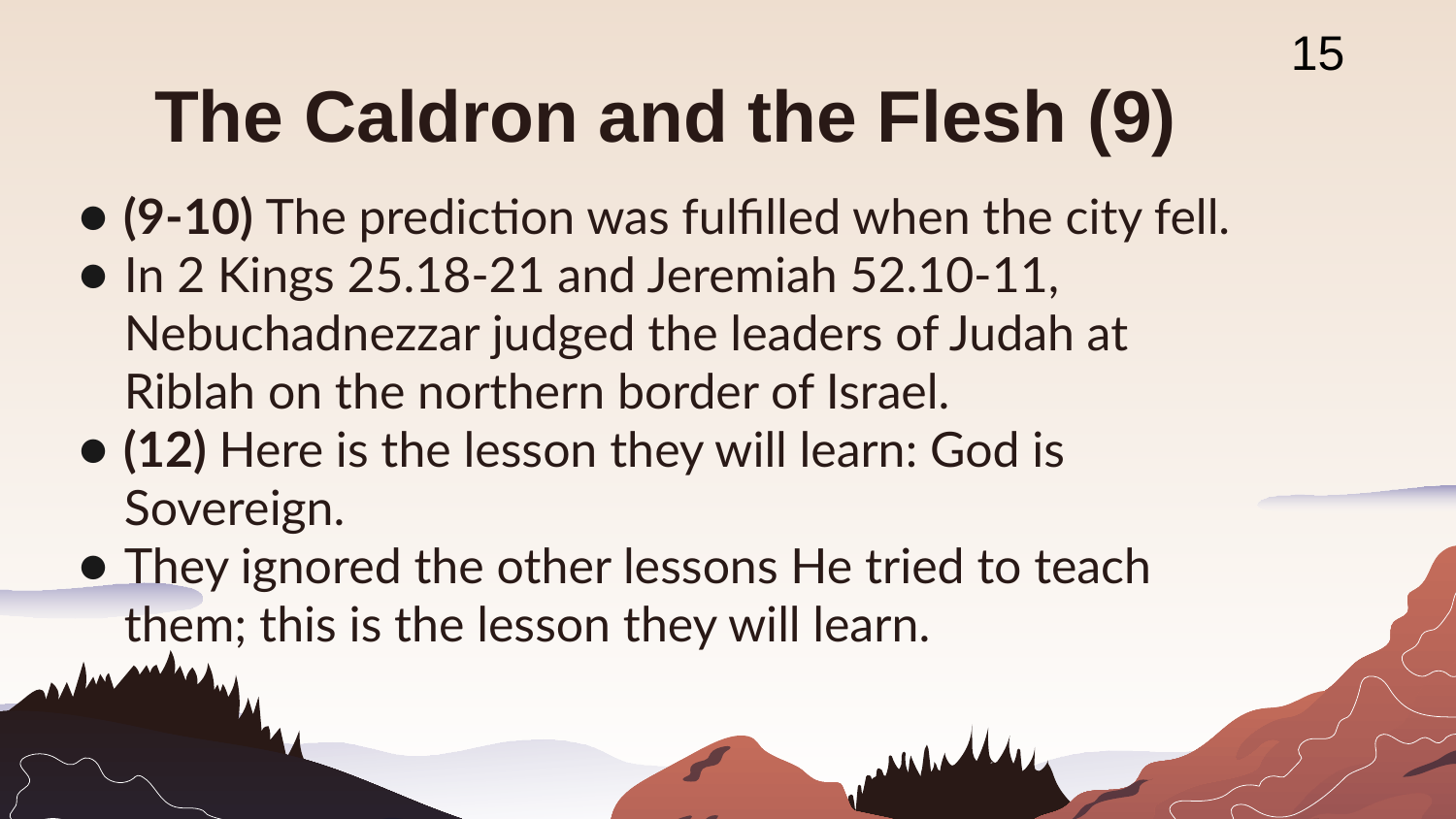

15
# The Caldron and the Flesh (9)
(9-10) The prediction was fulfilled when the city fell.
In 2 Kings 25.18-21 and Jeremiah 52.10-11, Nebuchadnezzar judged the leaders of Judah at Riblah on the northern border of Israel.
(12) Here is the lesson they will learn: God is Sovereign.
They ignored the other lessons He tried to teach them; this is the lesson they will learn.